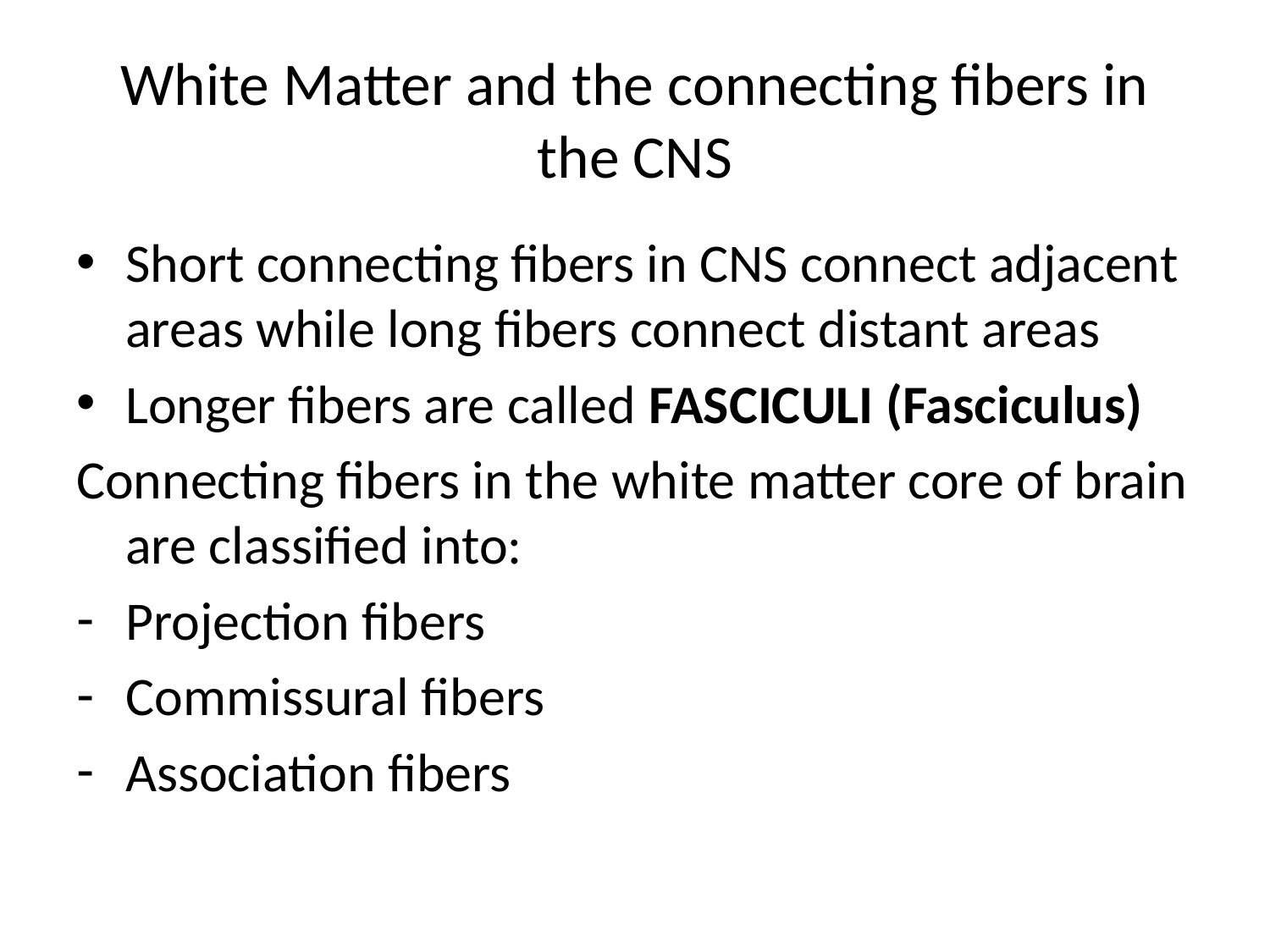

# White Matter and the connecting fibers in the CNS
Short connecting fibers in CNS connect adjacent areas while long fibers connect distant areas
Longer fibers are called FASCICULI (Fasciculus)
Connecting fibers in the white matter core of brain are classified into:
Projection fibers
Commissural fibers
Association fibers